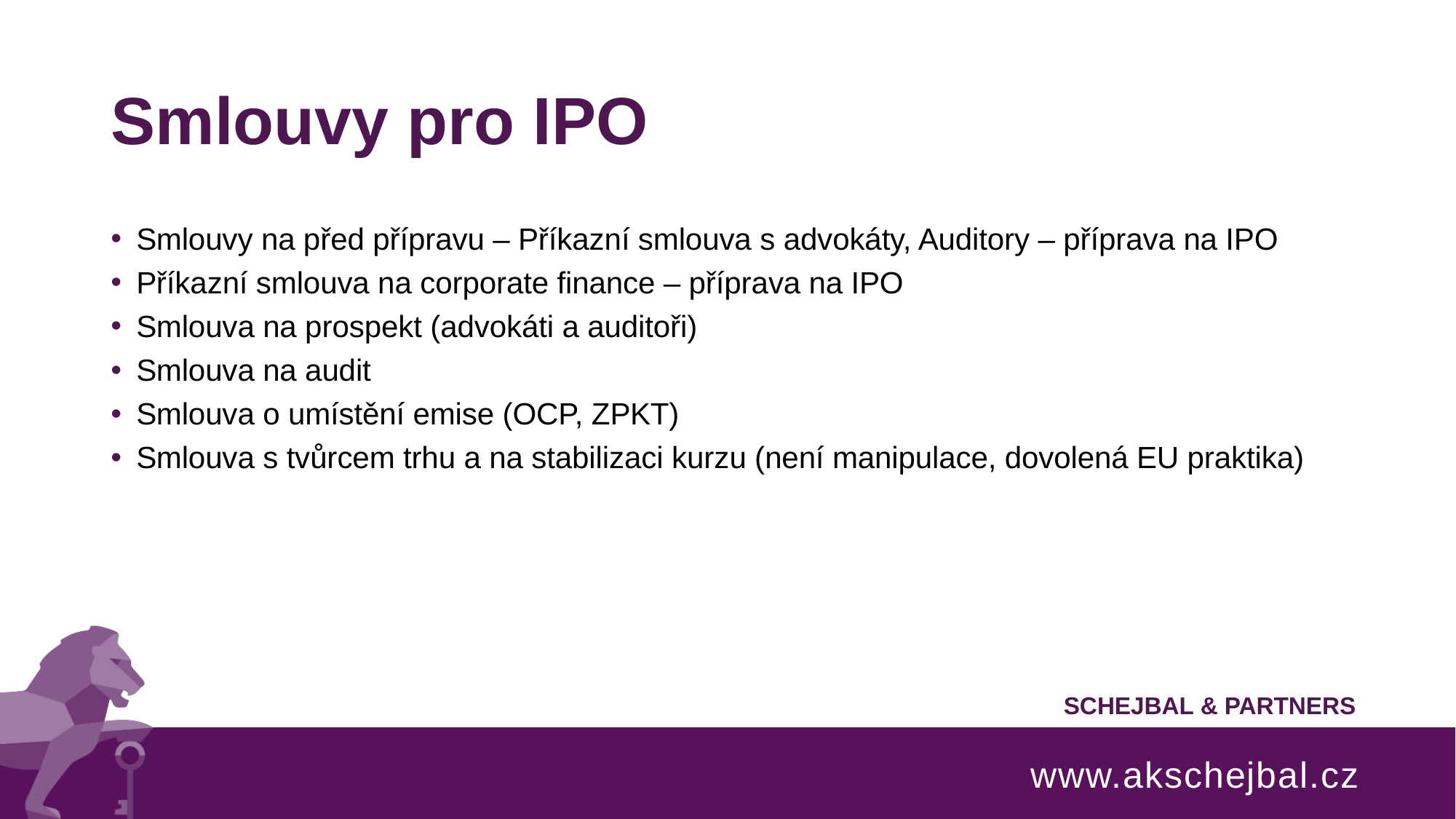

# Smlouvy pro IPO
Smlouvy na před přípravu – Příkazní smlouva s advokáty, Auditory – příprava na IPO
Příkazní smlouva na corporate finance – příprava na IPO
Smlouva na prospekt (advokáti a auditoři)
Smlouva na audit
Smlouva o umístění emise (OCP, ZPKT)
Smlouva s tvůrcem trhu a na stabilizaci kurzu (není manipulace, dovolená EU praktika)

www.akschejbal.cz